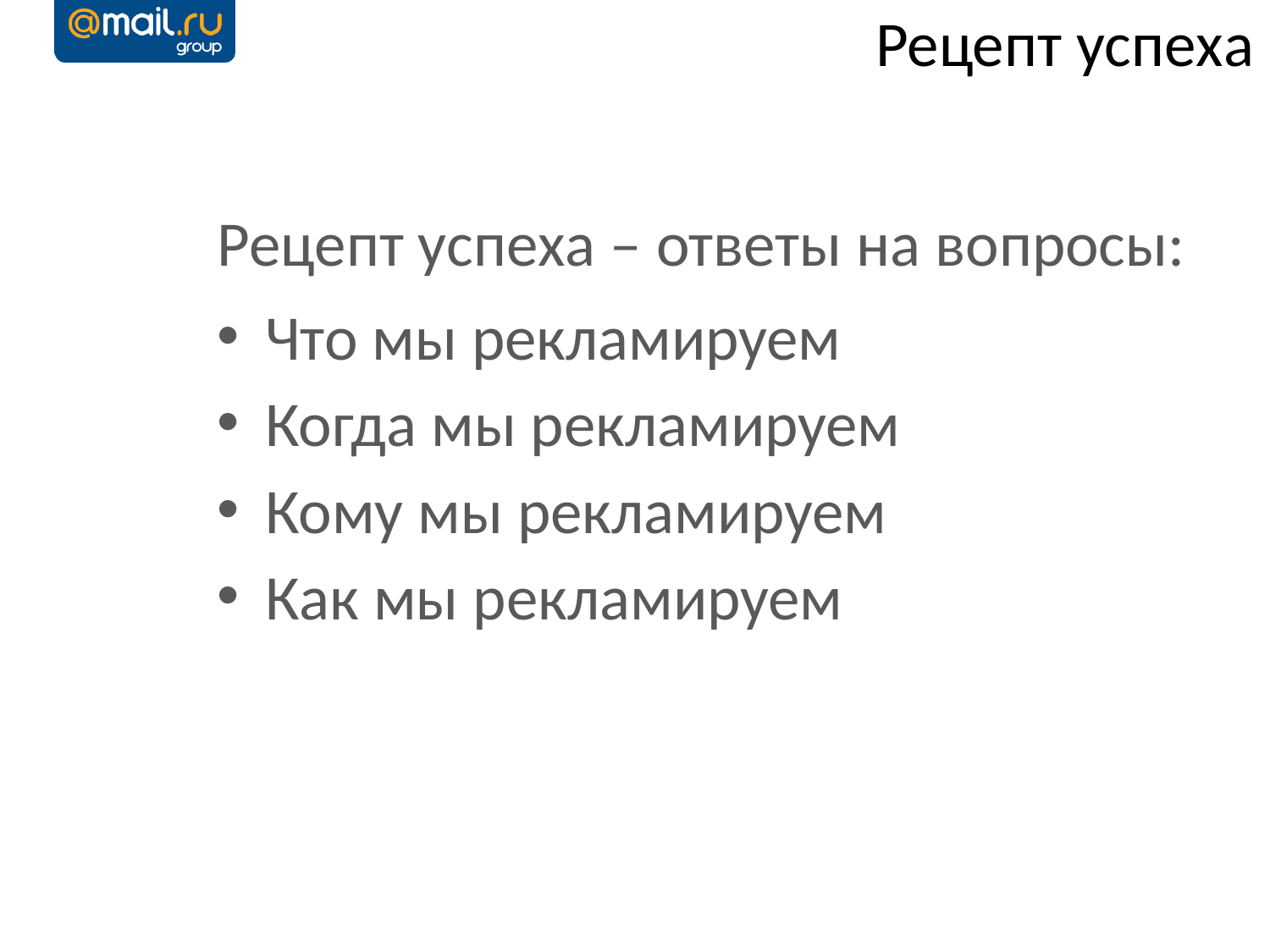

Рецепт успеха
Рецепт успеха – ответы на вопросы:
Что мы рекламируем
Когда мы рекламируем
Кому мы рекламируем
Как мы рекламируем